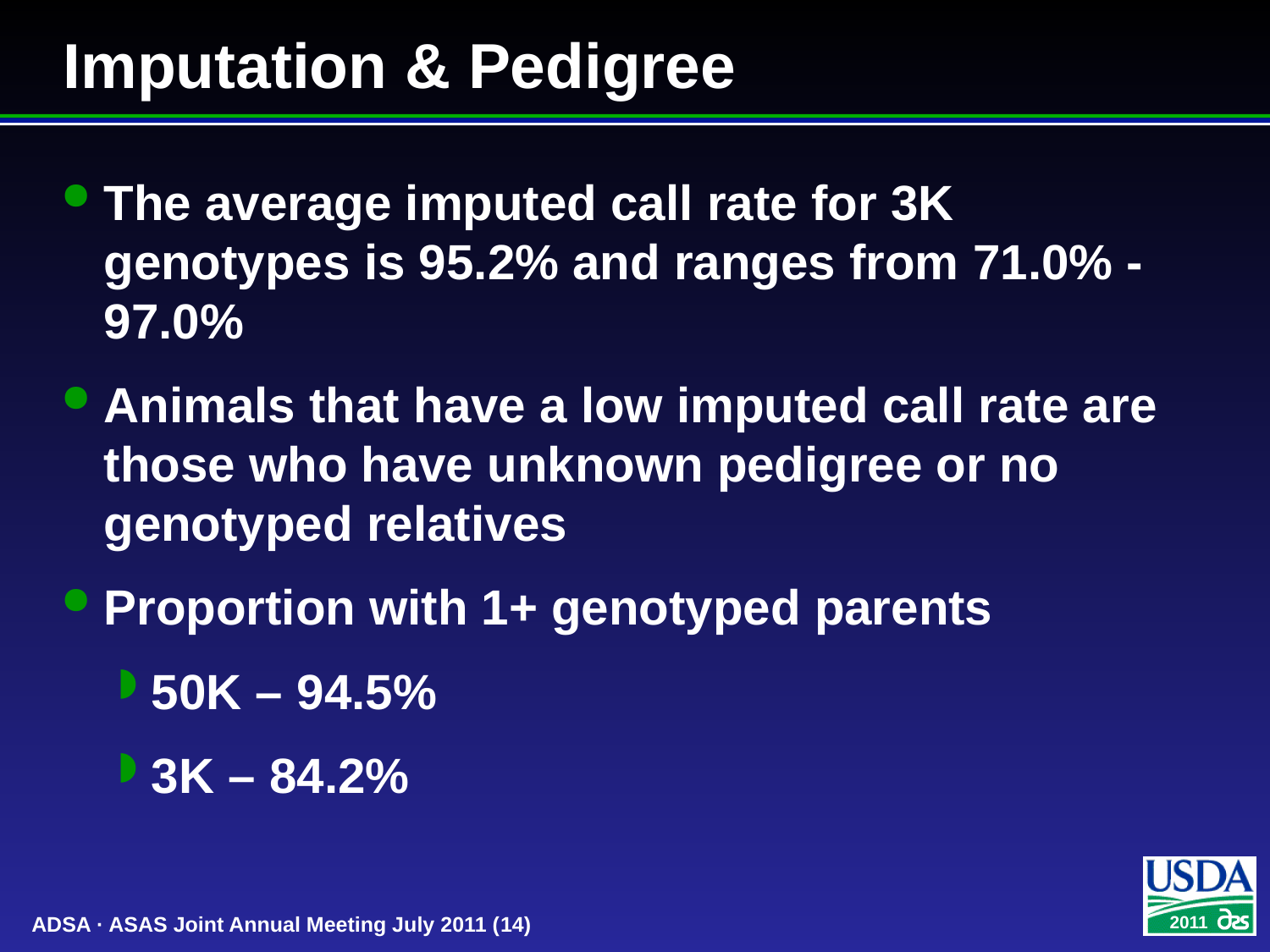

# Imputation & Pedigree
The average imputed call rate for 3K genotypes is 95.2% and ranges from 71.0% - 97.0%
Animals that have a low imputed call rate are those who have unknown pedigree or no genotyped relatives
Proportion with 1+ genotyped parents
50K – 94.5%
3K – 84.2%